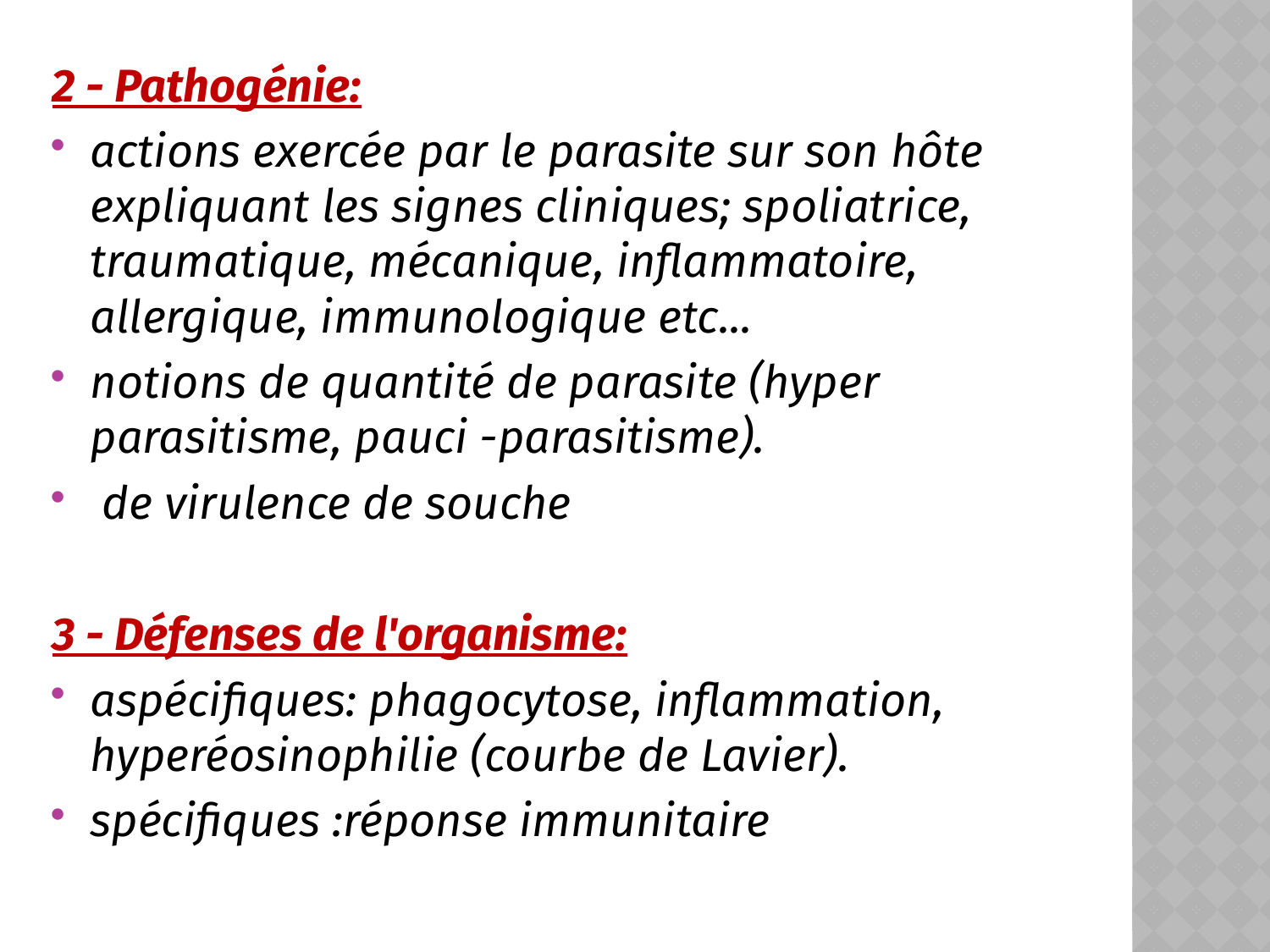

2 - Pathogénie:
actions exercée par le parasite sur son hôte expliquant les signes cliniques; spoliatrice, traumatique, mécanique, inflammatoire, allergique, immunologique etc...
notions de quantité de parasite (hyper parasitisme, pauci -parasitisme).
 de virulence de souche

3 - Défenses de l'organisme:
aspécifiques: phagocytose, inflammation, hyperéosinophilie (courbe de Lavier).
spécifiques :réponse immunitaire